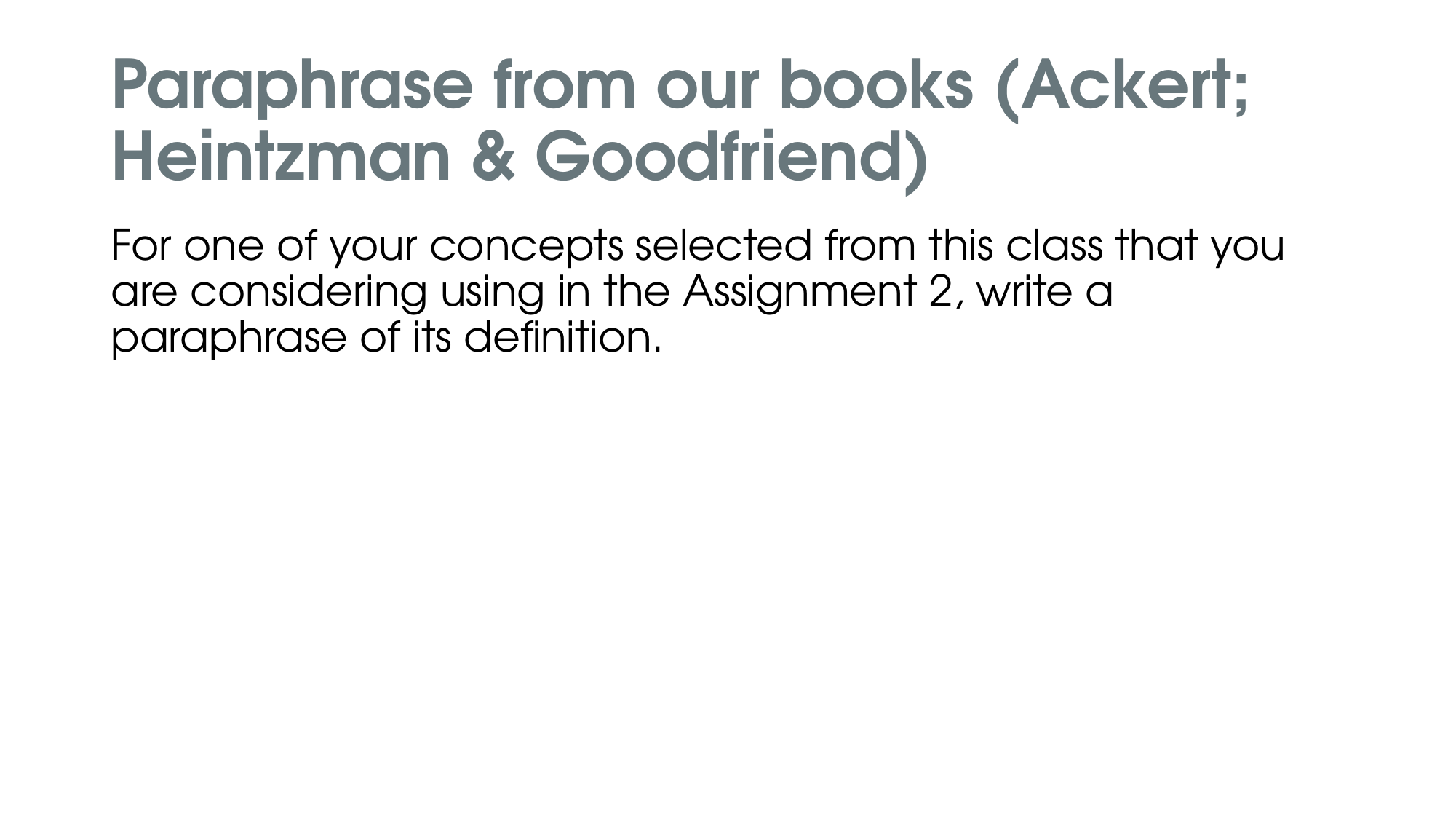

# Paraphrase from our books (Ackert; Heintzman & Goodfriend)
For one of your concepts selected from this class that you are considering using in the Assignment 2, write a paraphrase of its definition.